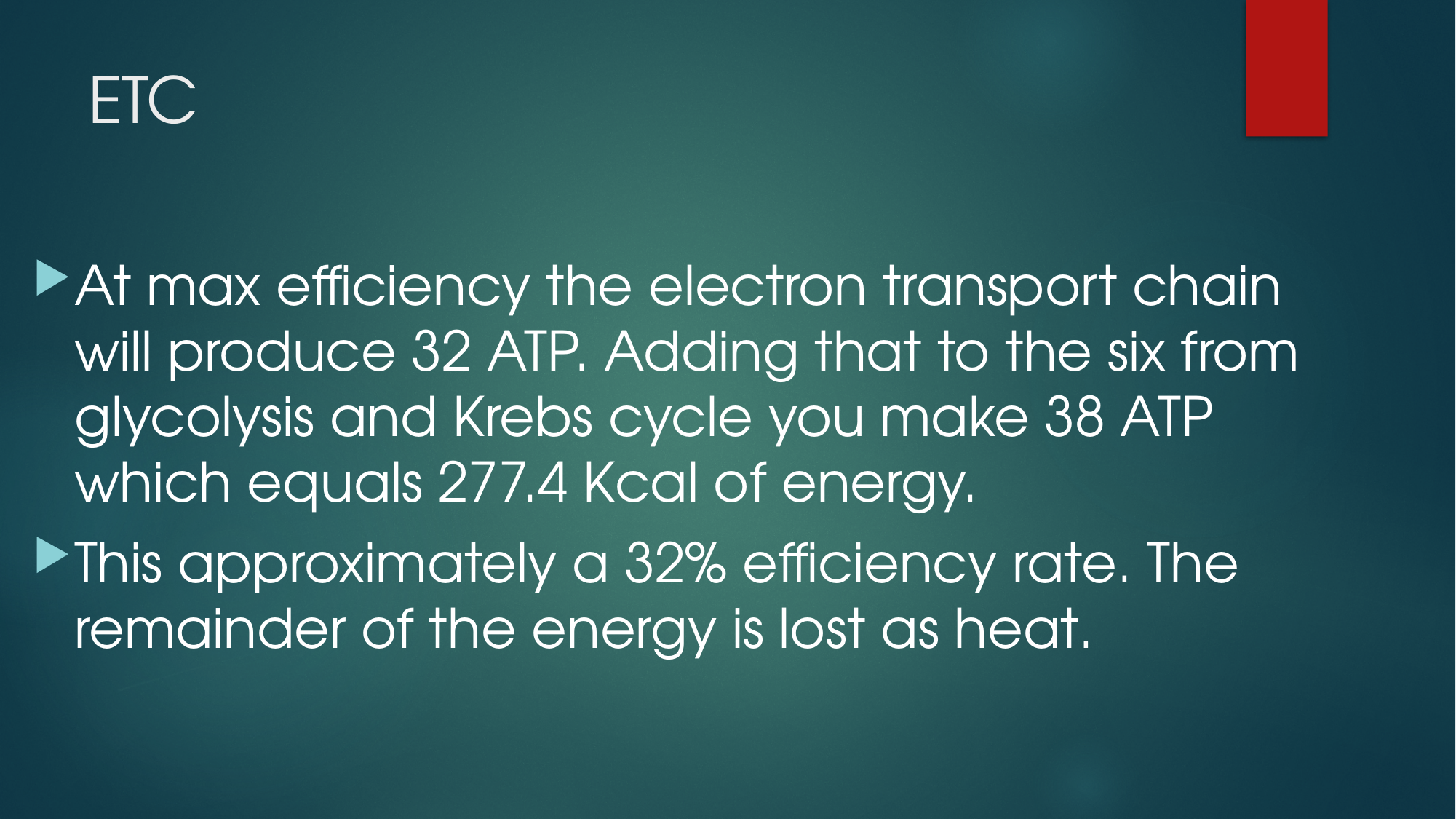

# ETC
At max efficiency the electron transport chain will produce 32 ATP. Adding that to the six from glycolysis and Krebs cycle you make 38 ATP which equals 277.4 Kcal of energy.
This approximately a 32% efficiency rate. The remainder of the energy is lost as heat.